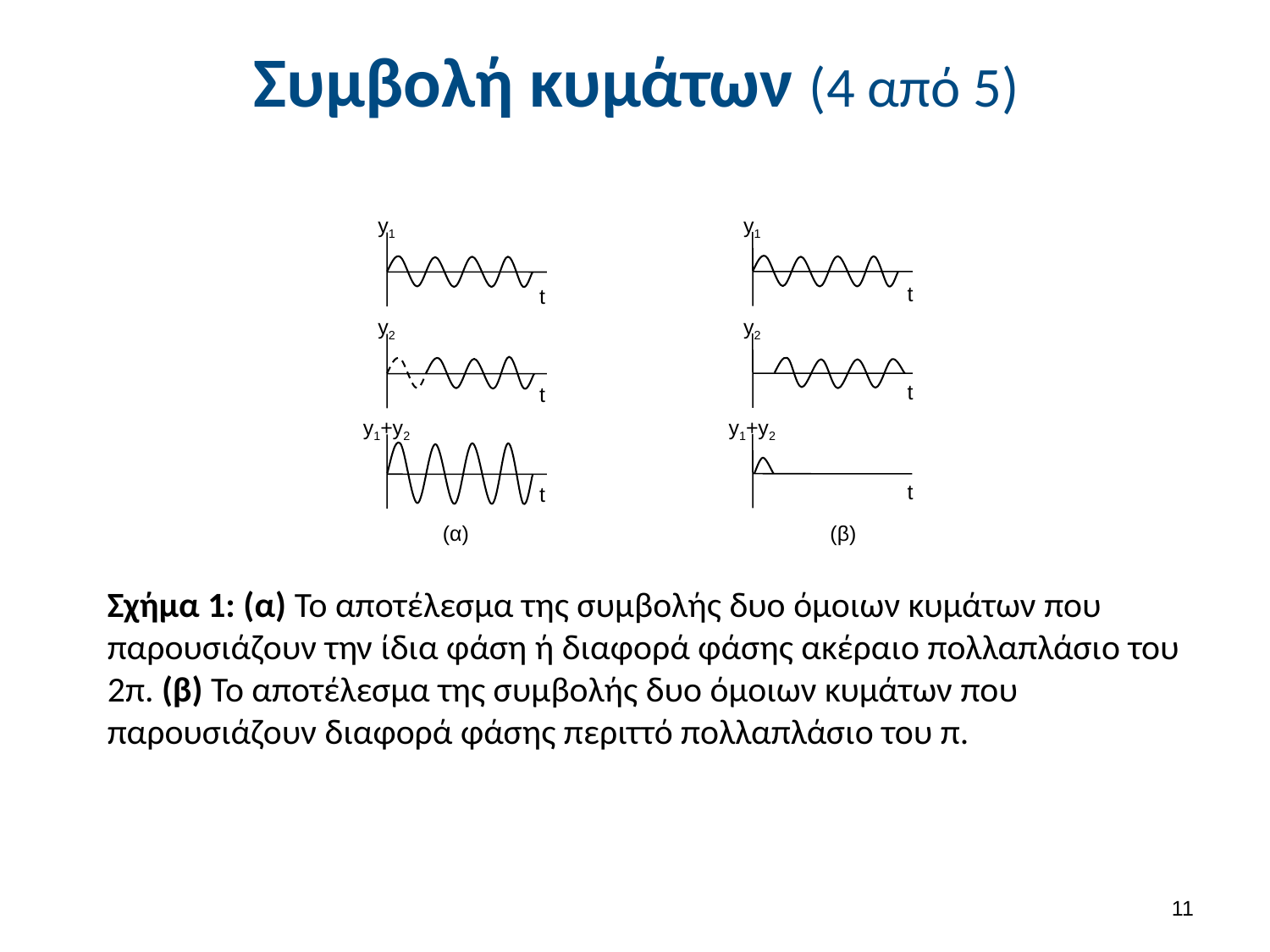

# Συμβολή κυμάτων (4 από 5)
y1
y1

t
t
y2
y2

t

t
y1+y2
y1+y2

t
t
(α)
(β)
Σχήμα 1: (α) Το αποτέλεσμα της συμβολής δυο όμοιων κυμάτων που παρουσιάζουν την ίδια φάση ή διαφορά φάσης ακέραιο πολλαπλάσιο του 2π. (β) Το αποτέλεσμα της συμβολής δυο όμοιων κυμάτων που παρουσιάζουν διαφορά φάσης περιττό πολλαπλάσιο του π.
11